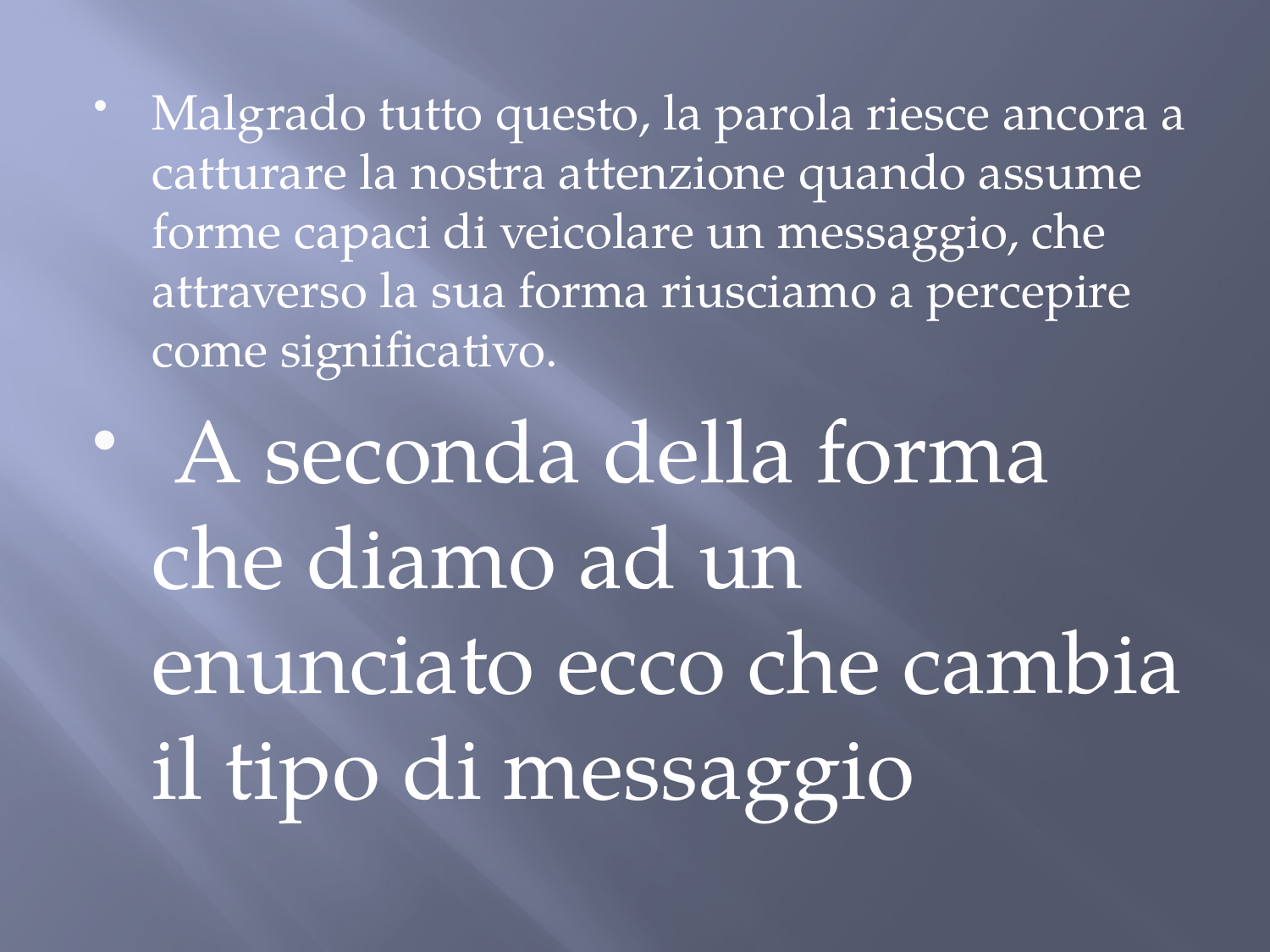

Malgrado tutto questo, la parola riesce ancora a catturare la nostra attenzione quando assume forme capaci di veicolare un messaggio, che attraverso la sua forma riusciamo a percepire come significativo.
 A seconda della forma che diamo ad un enunciato ecco che cambia il tipo di messaggio